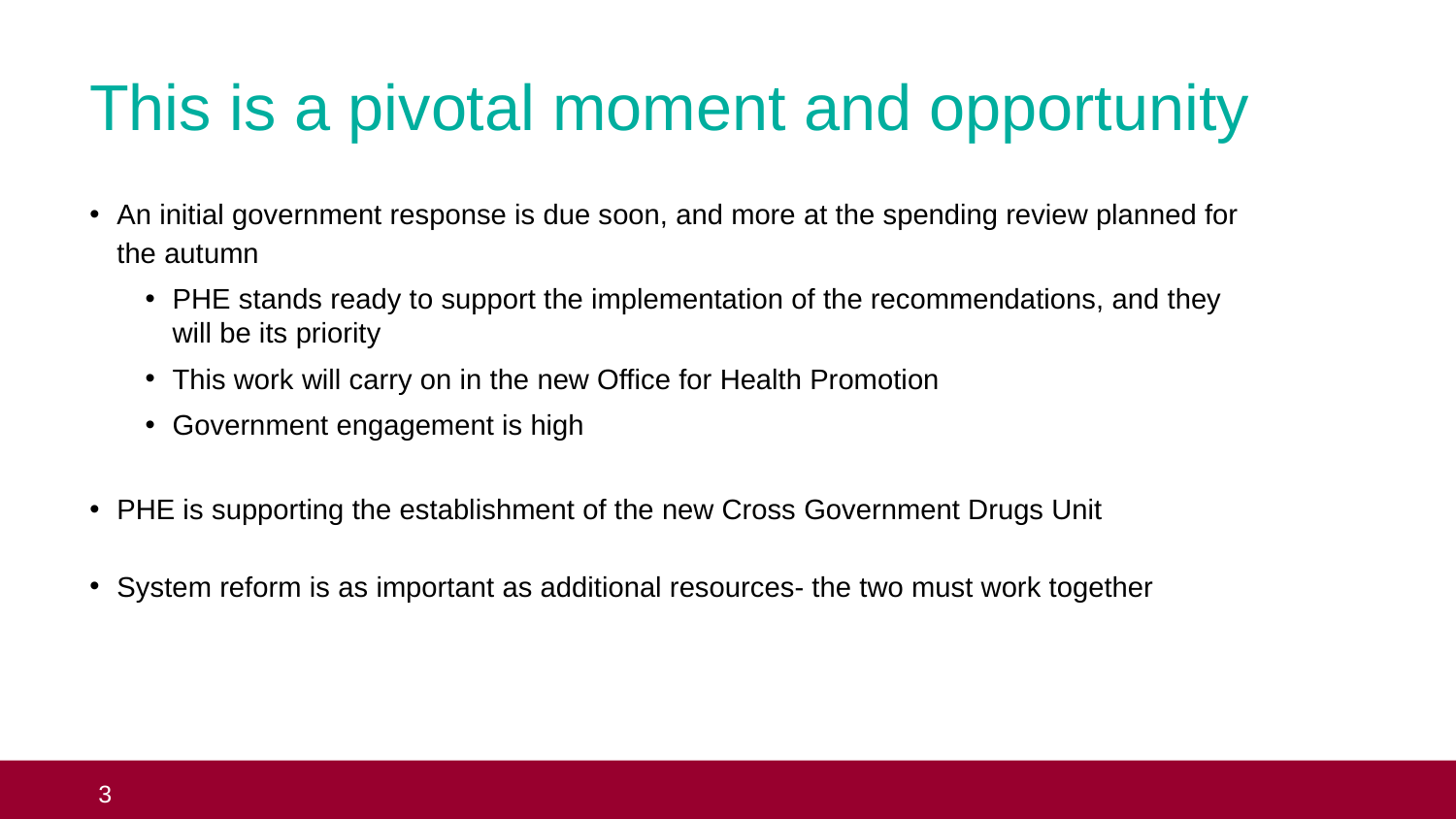

# This is a pivotal moment and opportunity
An initial government response is due soon, and more at the spending review planned for the autumn
PHE stands ready to support the implementation of the recommendations, and they will be its priority
This work will carry on in the new Office for Health Promotion
Government engagement is high

PHE is supporting the establishment of the new Cross Government Drugs Unit

System reform is as important as additional resources- the two must work together

  3